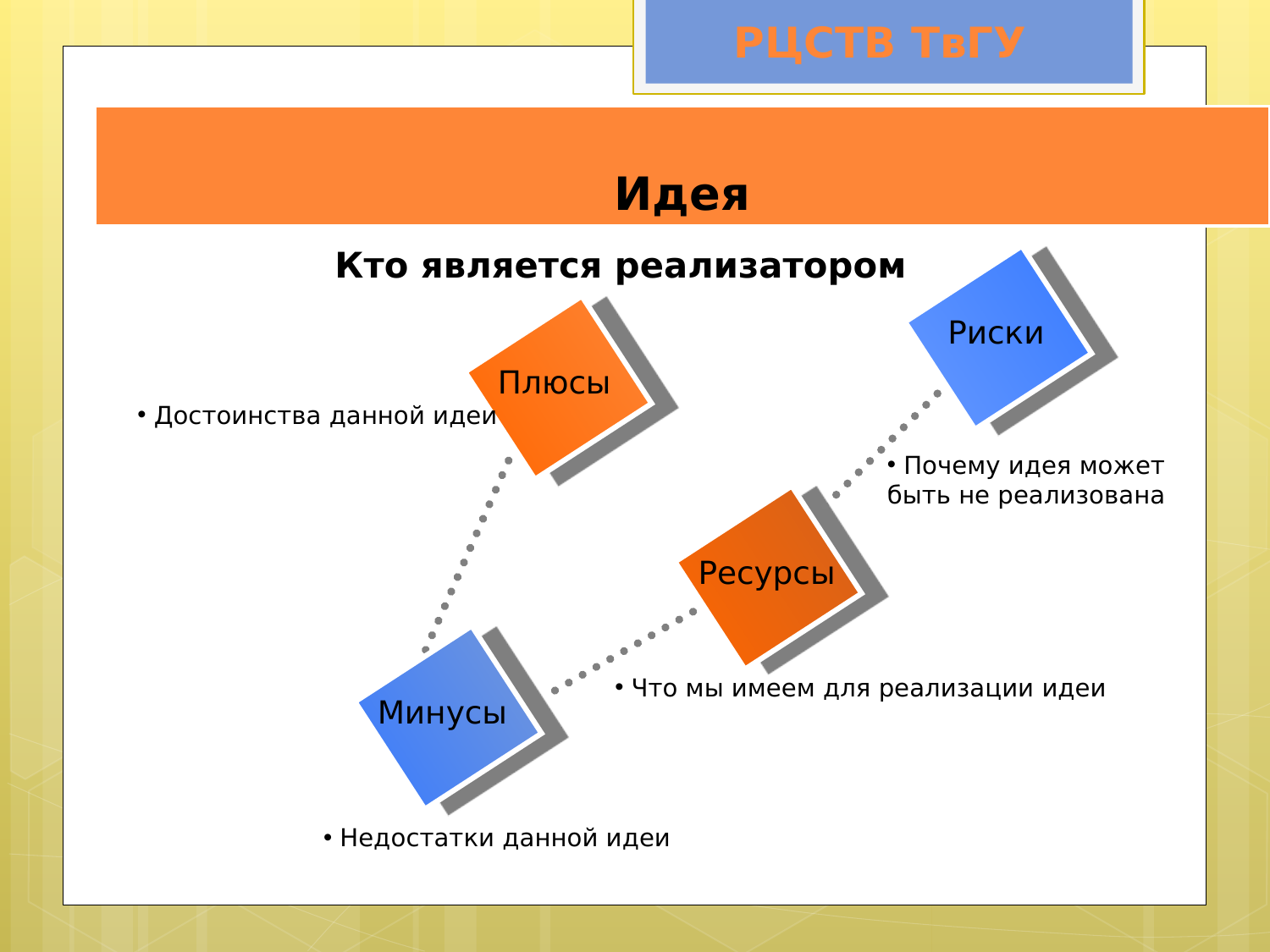

РЦСТВ ТвГУ
Идея
Кто является реализатором

Риски

Плюсы

 Достоинства данной идеи
 Почему идея может
быть не реализована

Ресурсы

 Что мы имеем для реализации идеи
Минусы
 Недостатки данной идеи